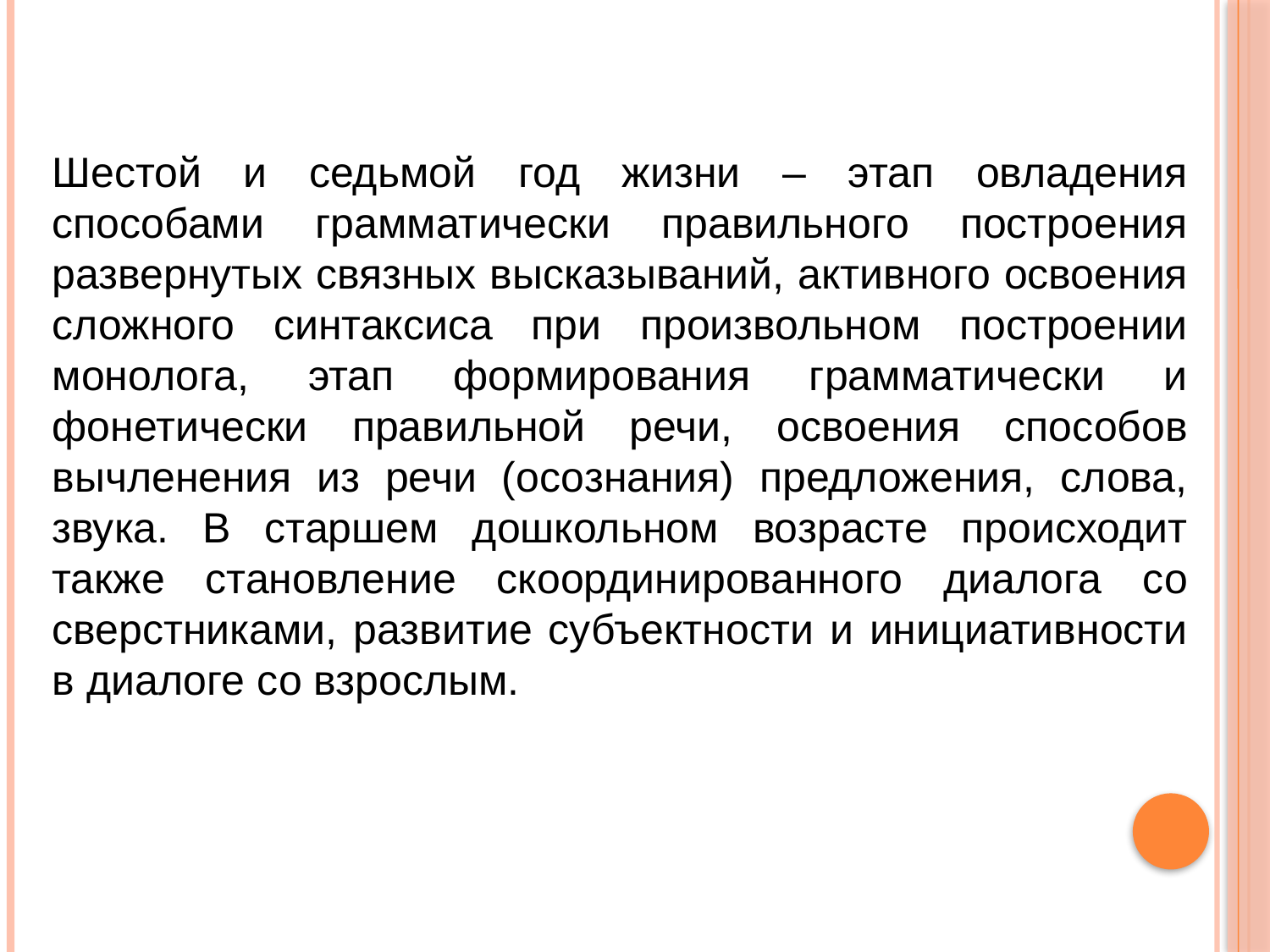

Шестой и седьмой год жизни – этап овладения способами грамматически правильного построения развернутых связных высказываний, активного освоения сложного синтаксиса при произвольном построении монолога, этап формирования грамматически и фонетически правильной речи, освоения способов вычленения из речи (осознания) предложения, слова, звука. В старшем дошкольном возрасте происходит также становление скоординированного диалога со сверстниками, развитие субъектности и инициативности в диалоге со взрослым.